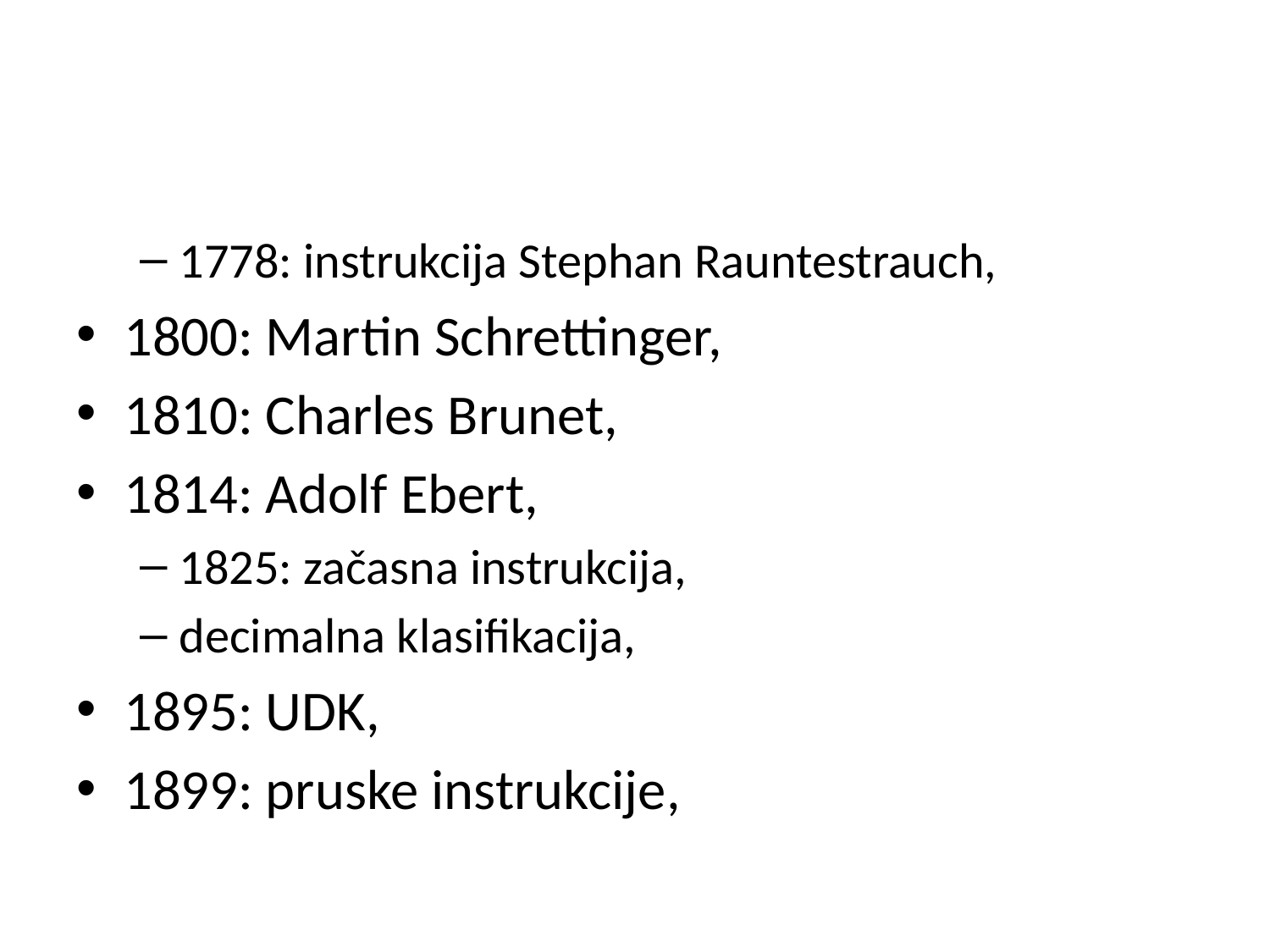

#
1778: instrukcija Stephan Rauntestrauch,
1800: Martin Schrettinger,
1810: Charles Brunet,
1814: Adolf Ebert,
1825: začasna instrukcija,
decimalna klasifikacija,
1895: UDK,
1899: pruske instrukcije,